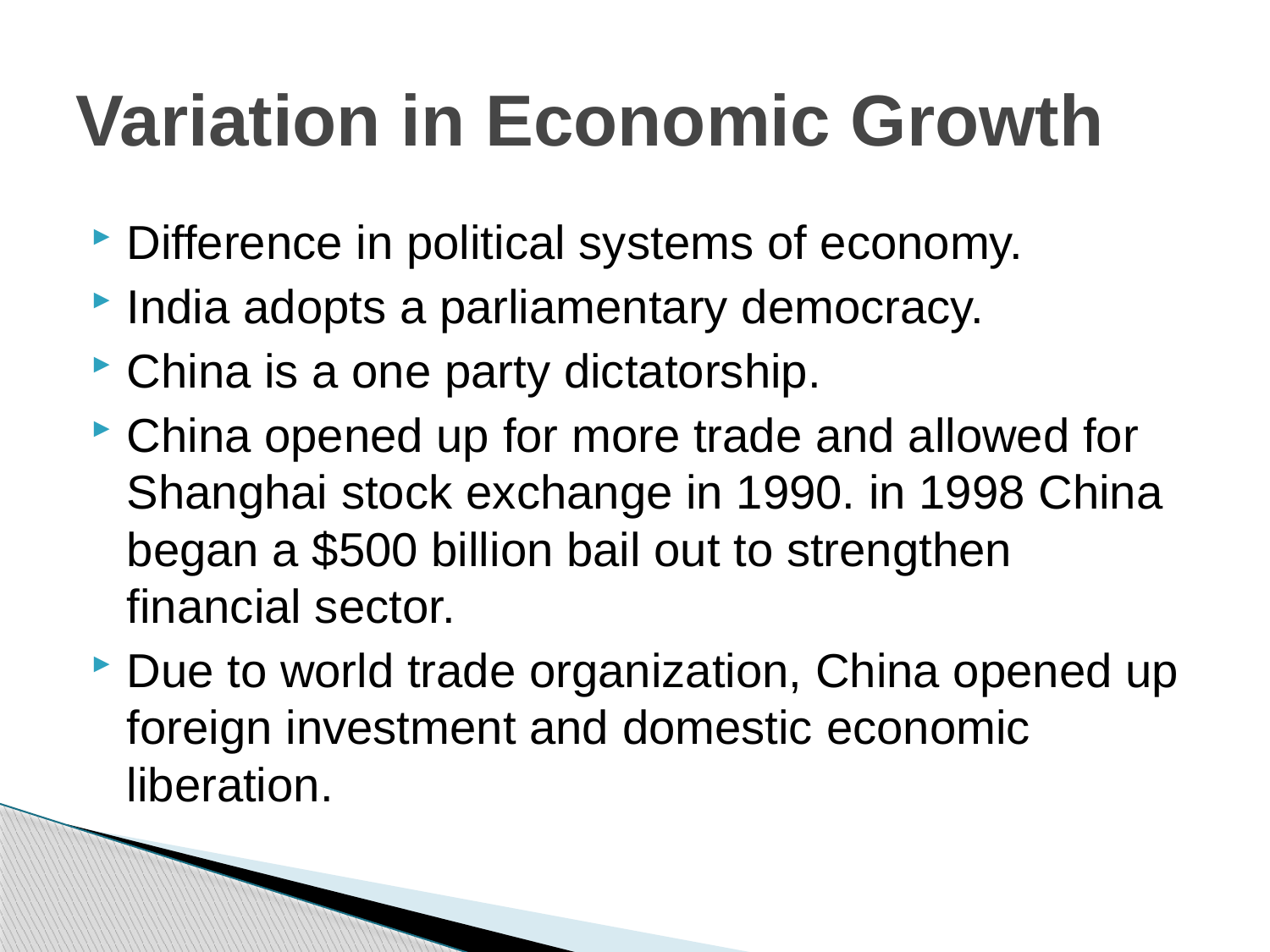

# Variation in Economic Growth
Difference in political systems of economy.
India adopts a parliamentary democracy.
China is a one party dictatorship.
China opened up for more trade and allowed for Shanghai stock exchange in 1990. in 1998 China began a $500 billion bail out to strengthen financial sector.
Due to world trade organization, China opened up foreign investment and domestic economic liberation.